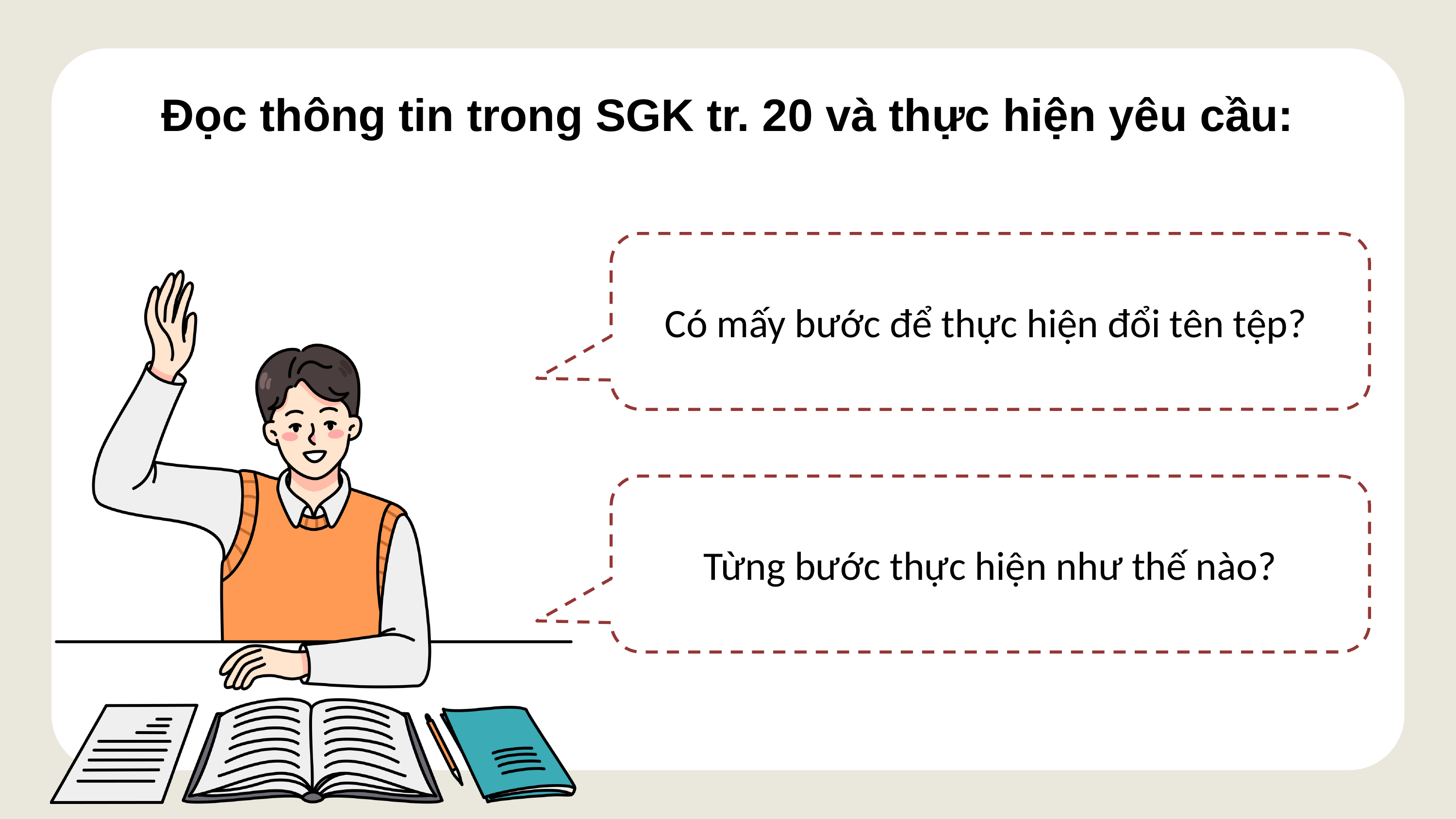

Đọc thông tin trong SGK tr. 20 và thực hiện yêu cầu:
Có mấy bước để thực hiện đổi tên tệp?

Từng bước thực hiện như thế nào?